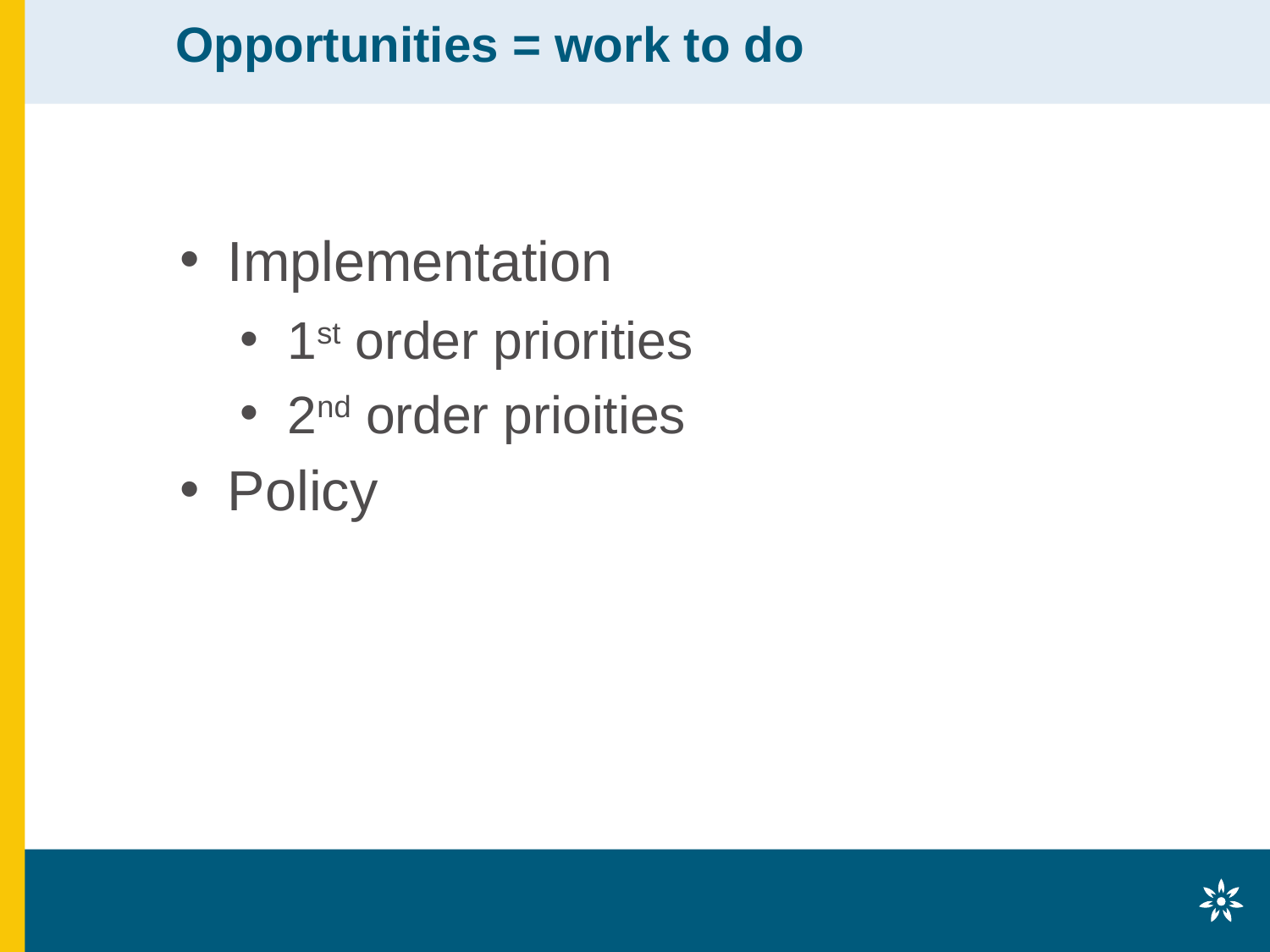

# Opportunities = work to do

Implementation
1st order priorities
2nd order prioities
Policy